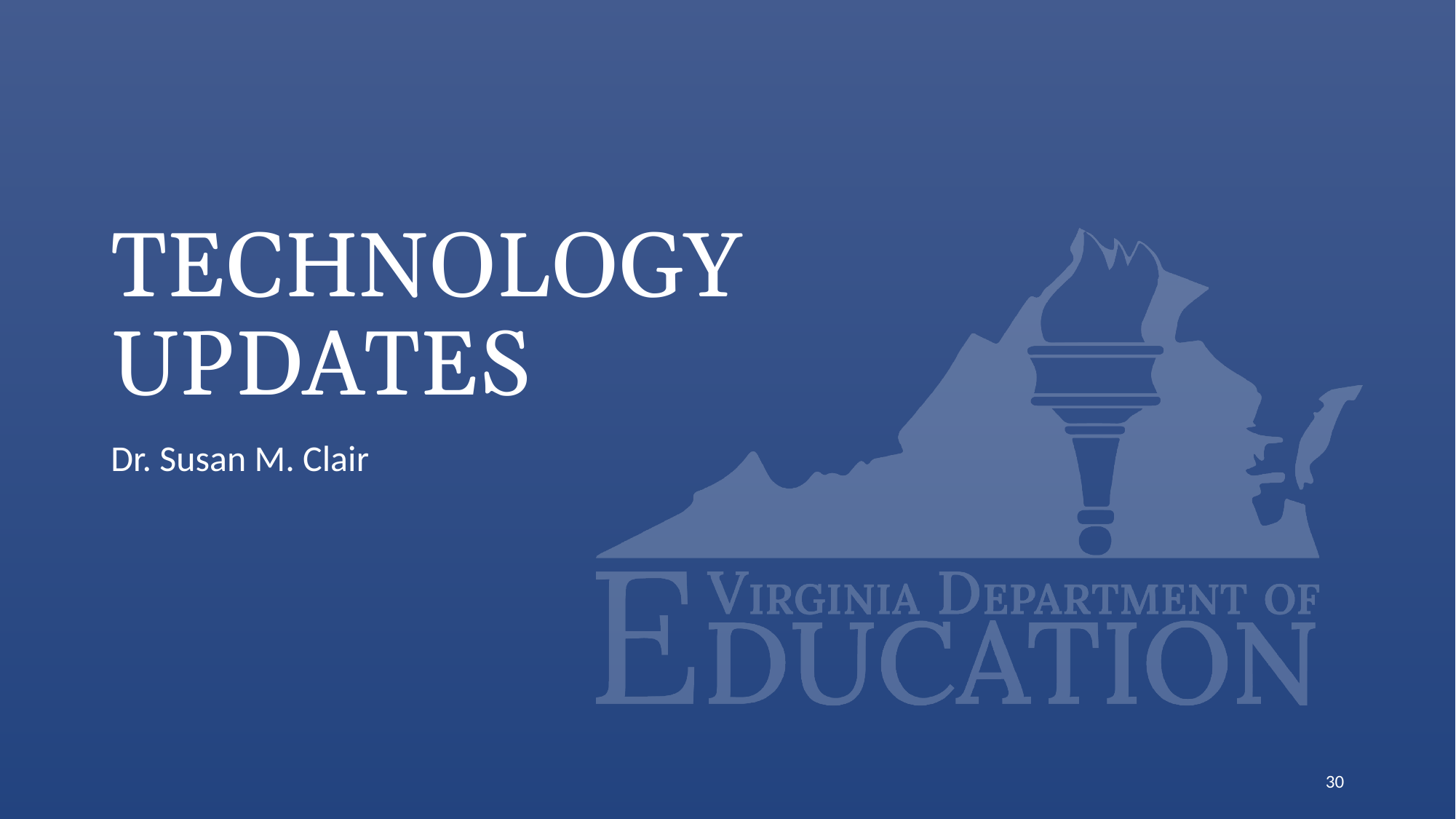

# Technology Updates
Dr. Susan M. Clair
30